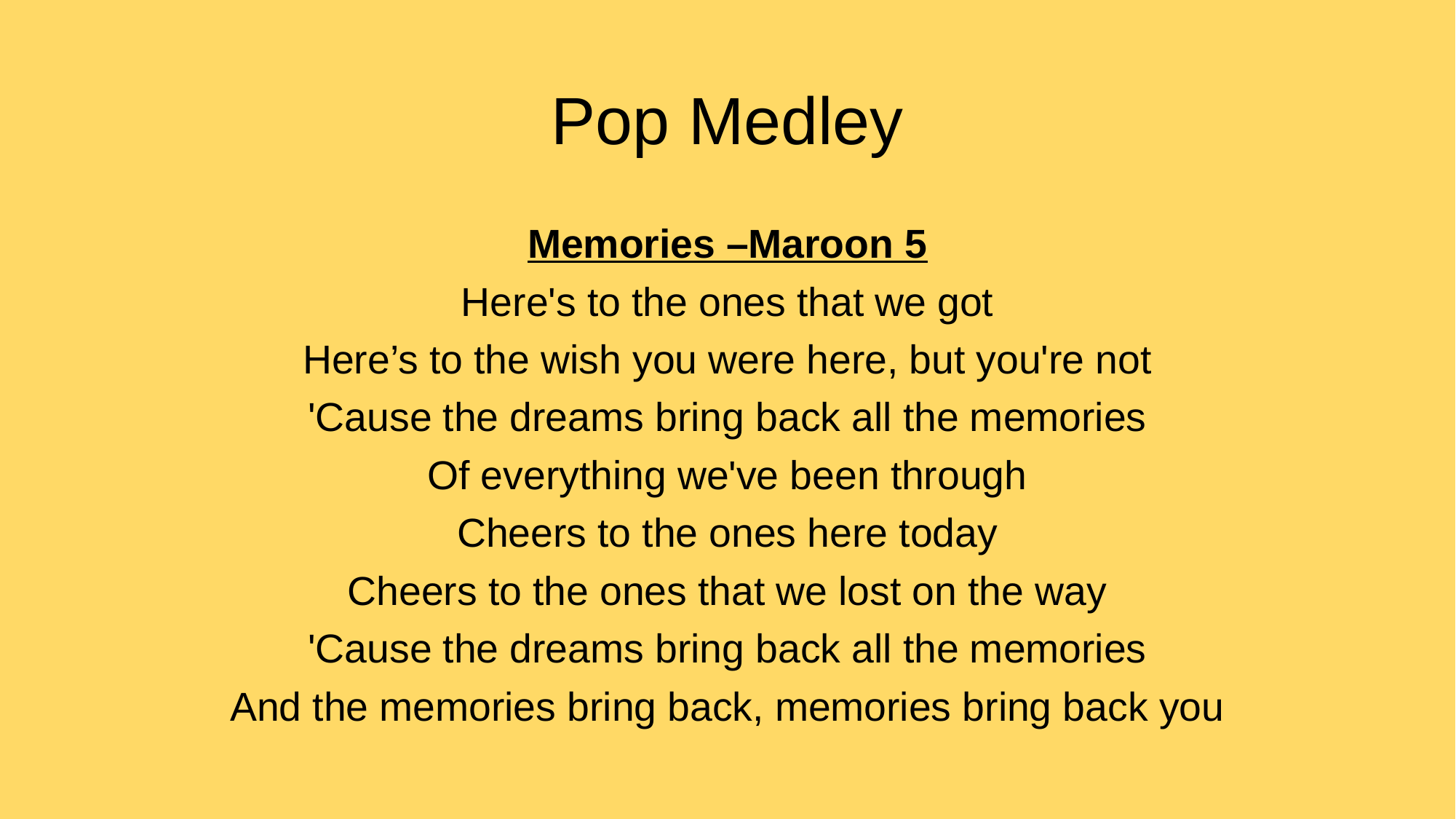

# Pop Medley
Memories –Maroon 5
Here's to the ones that we got
Here’s to the wish you were here, but you're not
'Cause the dreams bring back all the memories
Of everything we've been through
Cheers to the ones here today
Cheers to the ones that we lost on the way
'Cause the dreams bring back all the memories
And the memories bring back, memories bring back you